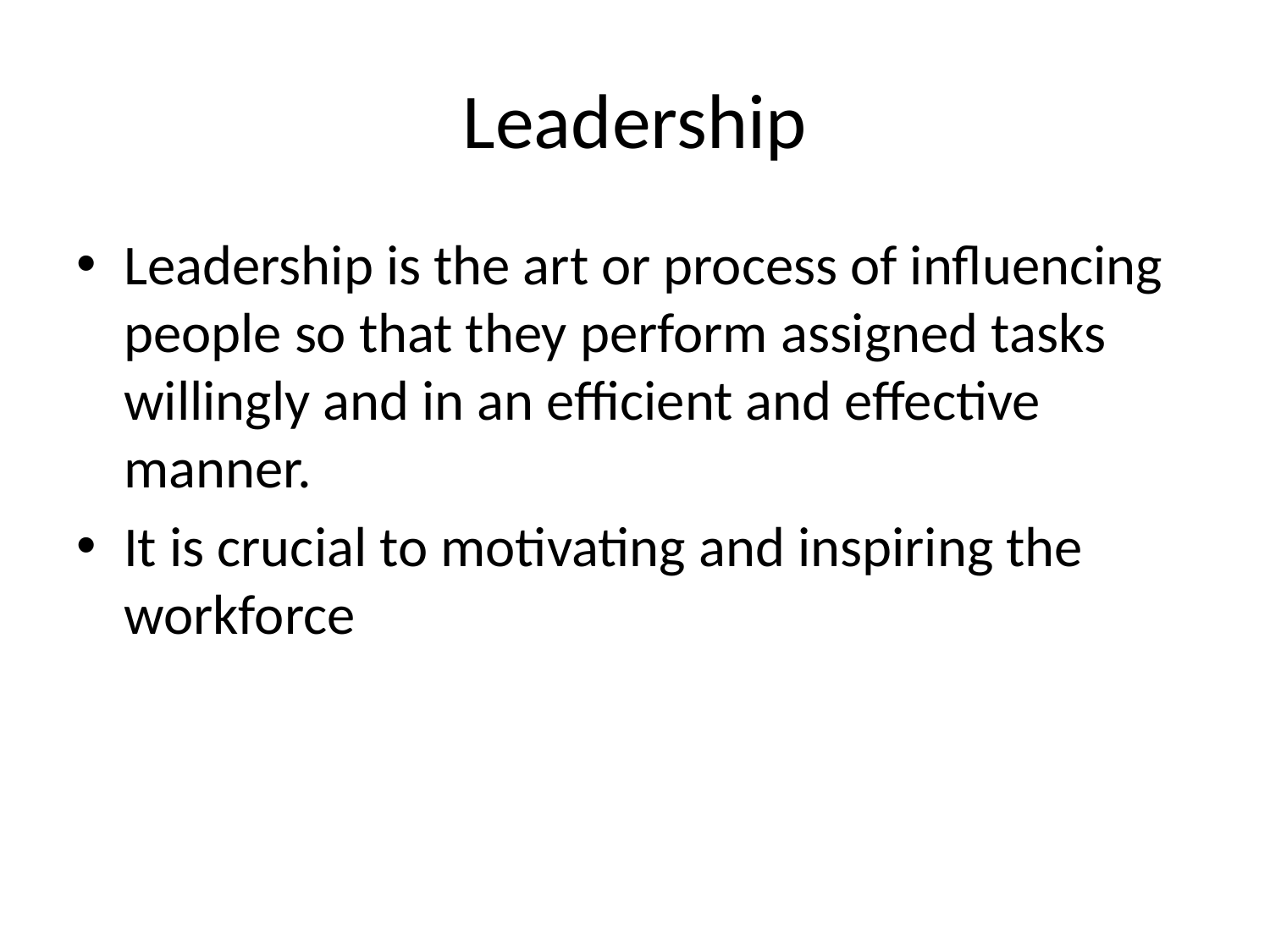

# Leadership
Leadership is the art or process of influencing people so that they perform assigned tasks willingly and in an efficient and effective manner.
It is crucial to motivating and inspiring the workforce